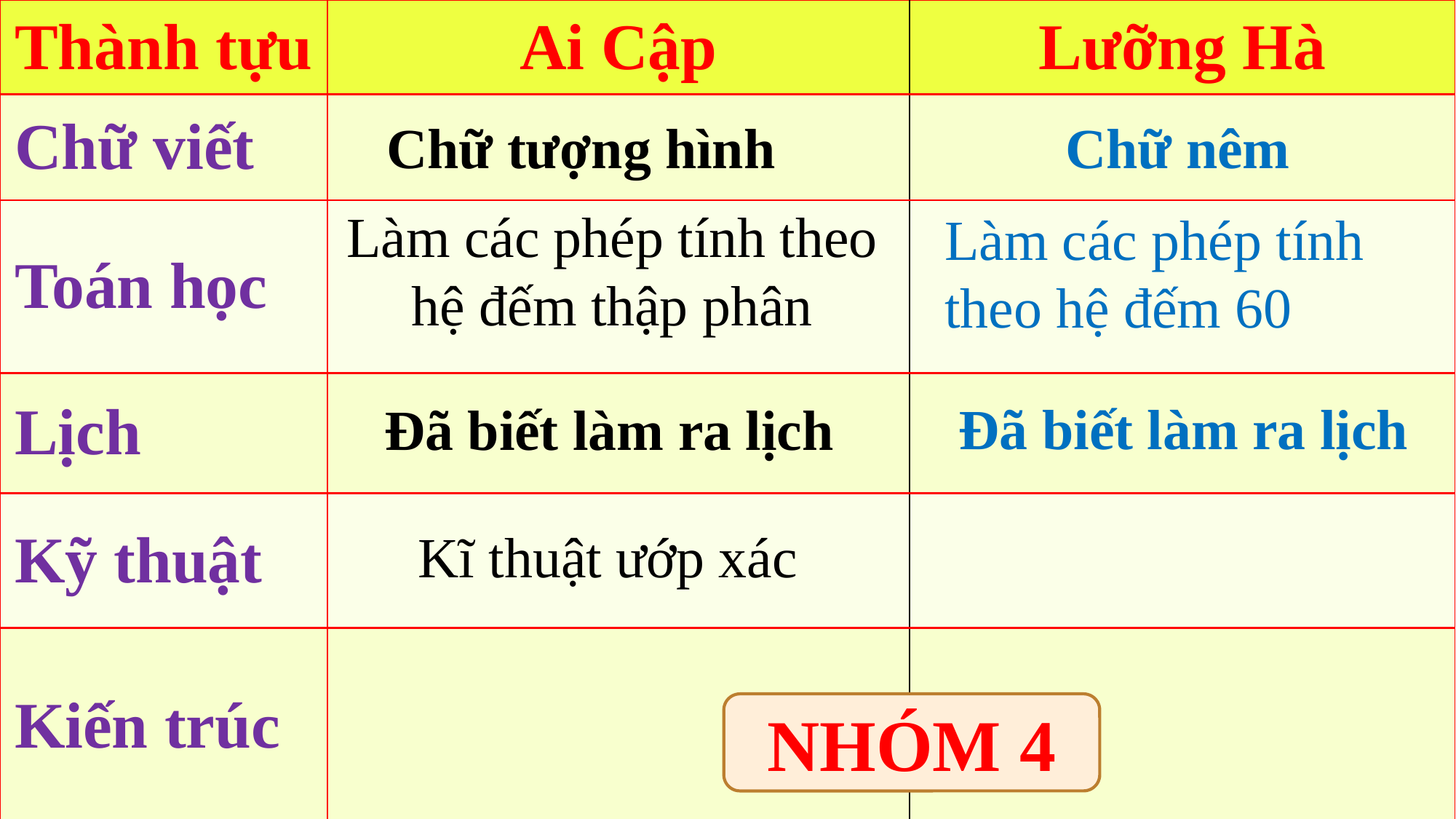

| Thành tựu | Ai Cập | Lưỡng Hà |
| --- | --- | --- |
| Chữ viết |  |  |
| Toán học |  |  |
| Lịch |  |  |
| Kỹ thuật |  |  |
| Kiến trúc |  |  |
Chữ tượng hình
Chữ nêm
Làm các phép tính theo hệ đếm thập phân
Làm các phép tính theo hệ đếm 60
Đã biết làm ra lịch
Đã biết làm ra lịch
Kĩ thuật ướp xác
NHÓM 4